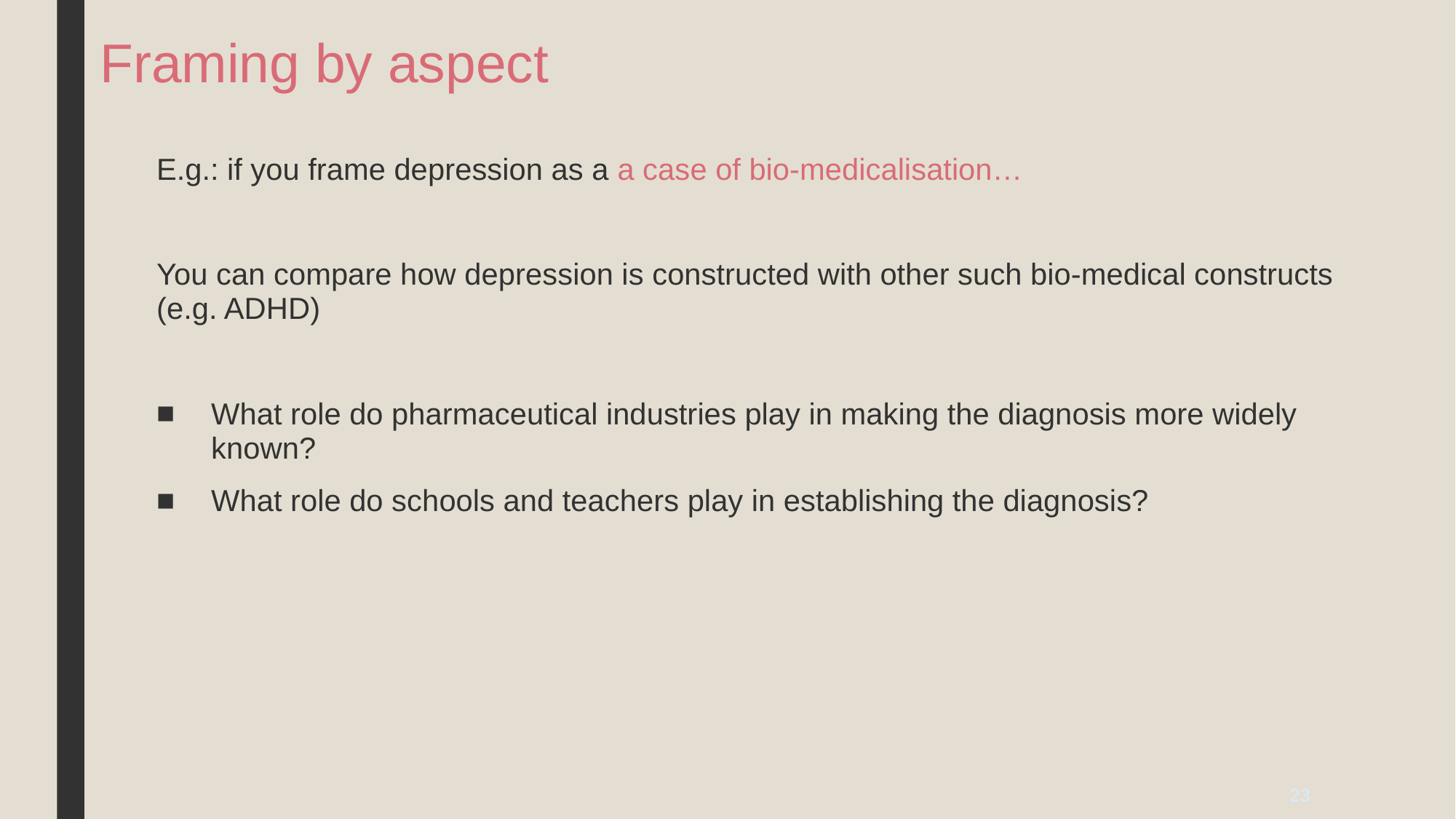

# Framing by aspect
E.g.: if you frame depression as a a case of bio-medicalisation…

You can compare how depression is constructed with other such bio-medical constructs (e.g. ADHD)

What role do pharmaceutical industries play in making the diagnosis more widely known?
What role do schools and teachers play in establishing the diagnosis?

23